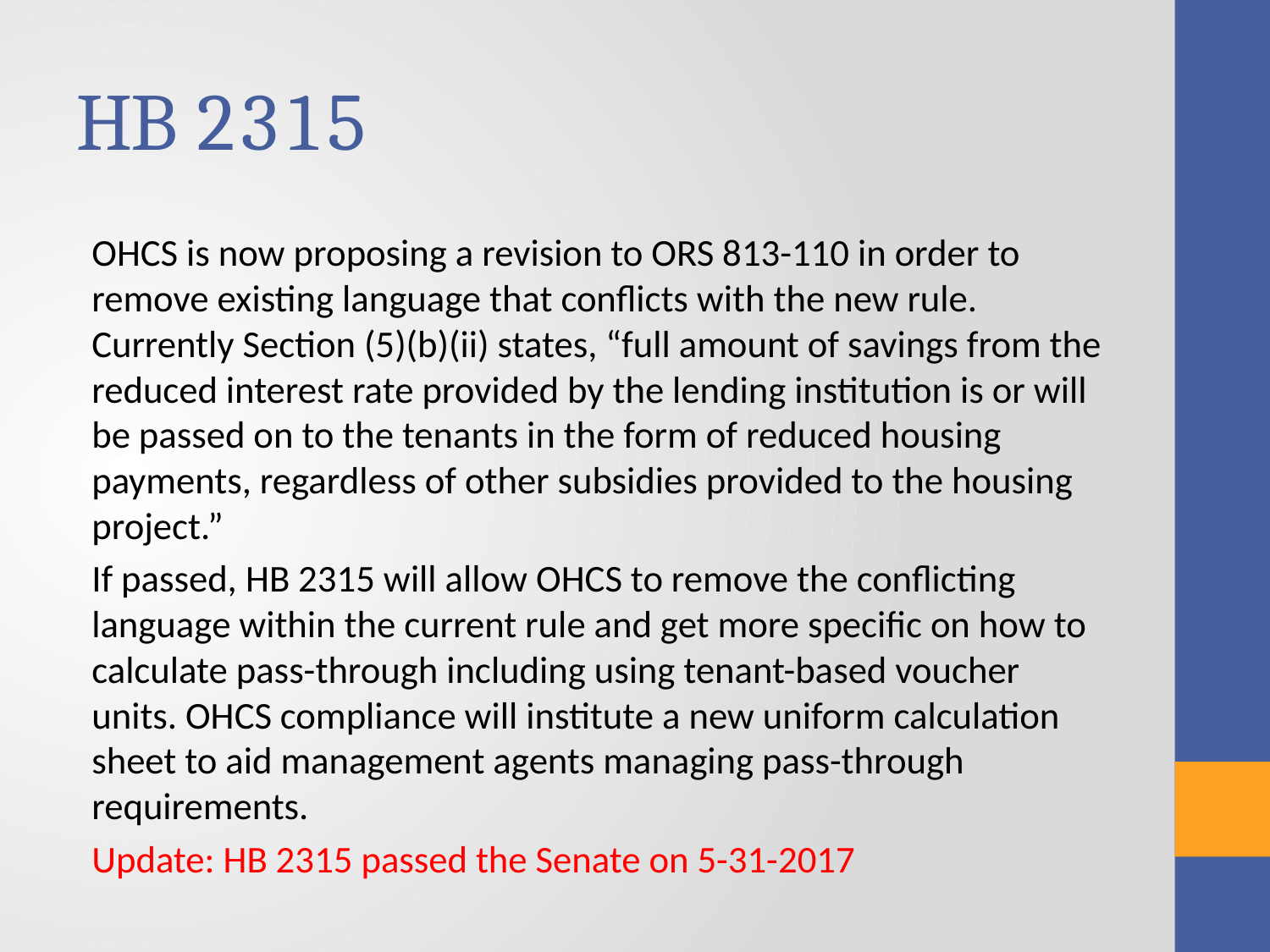

# HB 2315
OHCS is now proposing a revision to ORS 813-110 in order to remove existing language that conflicts with the new rule. Currently Section (5)(b)(ii) states, “full amount of savings from the reduced interest rate provided by the lending institution is or will be passed on to the tenants in the form of reduced housing payments, regardless of other subsidies provided to the housing project.”
If passed, HB 2315 will allow OHCS to remove the conflicting language within the current rule and get more specific on how to calculate pass-through including using tenant-based voucher units. OHCS compliance will institute a new uniform calculation sheet to aid management agents managing pass-through requirements.
Update: HB 2315 passed the Senate on 5-31-2017